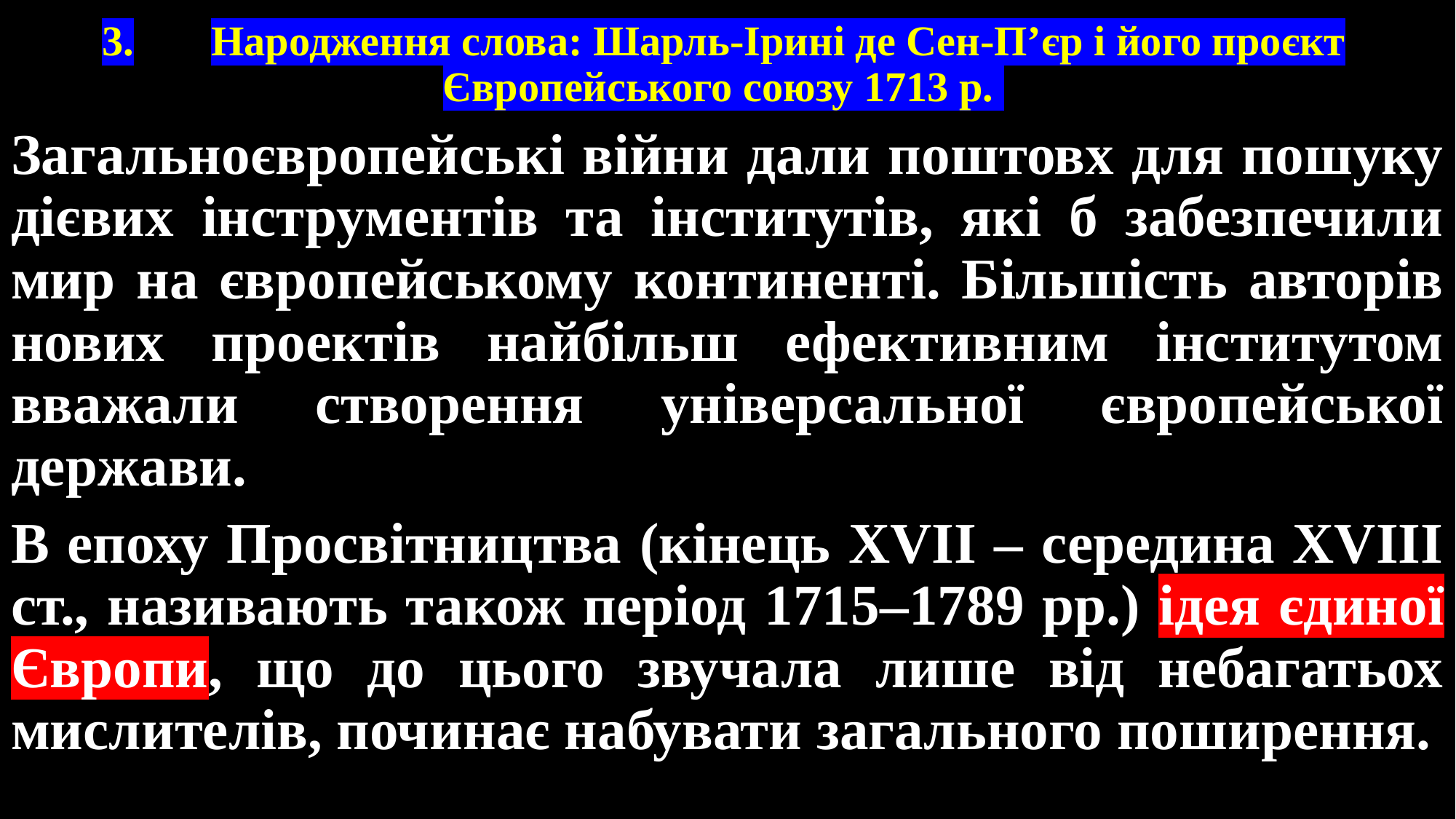

# 3.	Народження слова: Шарль-Ірині де Сен-П’єр і його проєкт Європейського союзу 1713 р.
Загальноєвропейські війни дали поштовх для пошуку дієвих інструментів та інститутів, які б забезпечили мир на європейському континенті. Більшість авторів нових проектів найбільш ефективним інститутом вважали створення універсальної європейської держави.
В епоху Просвітництва (кінець ХVІІ – середина ХVІІІ ст., називають також період 1715–1789 рр.) ідея єдиної Європи, що до цього звучала лише від небагатьох мислителів, починає набувати загального поширення.